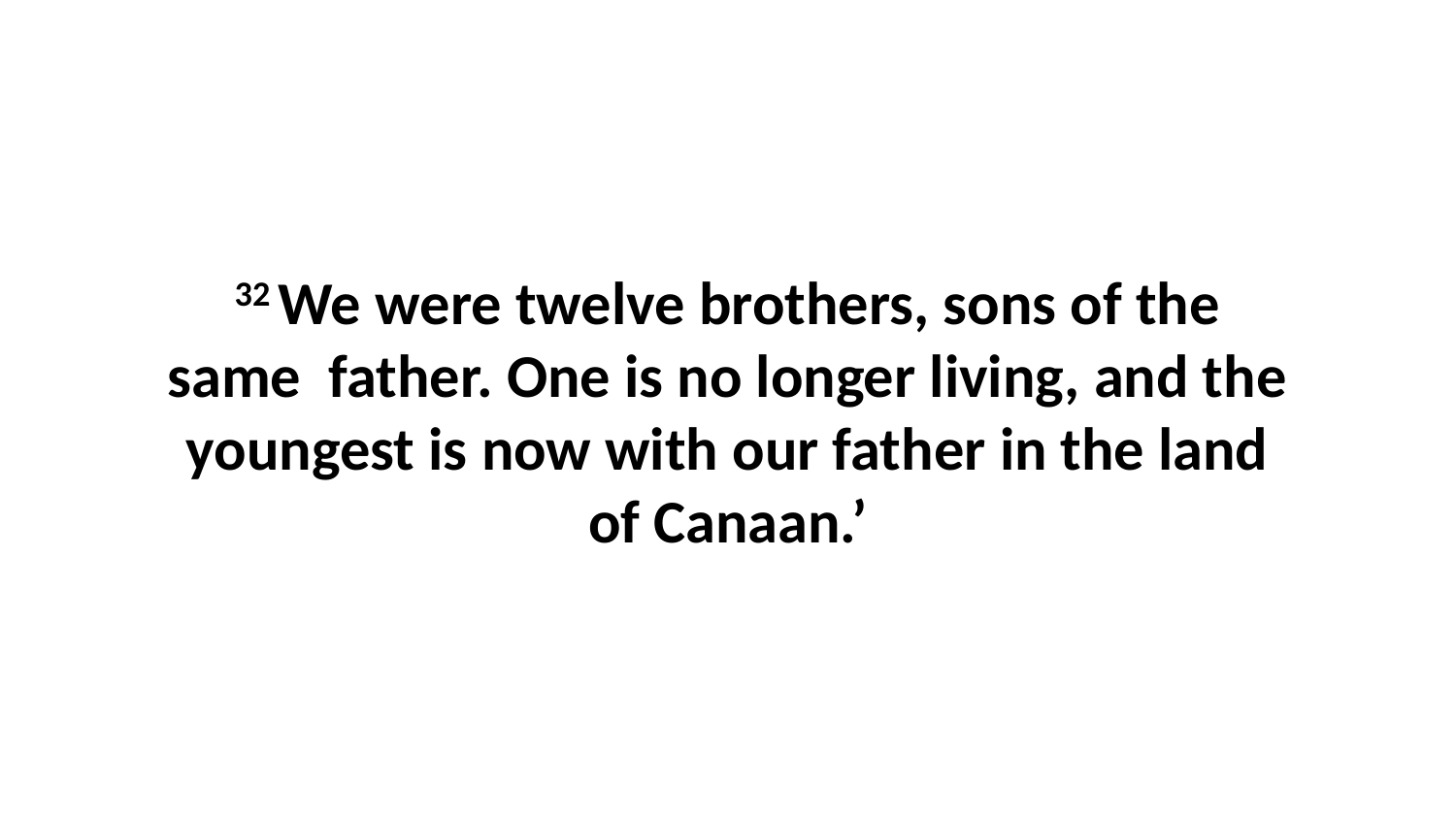

32 We were twelve brothers, sons of the same  father. One is no longer living, and the youngest is now with our father in the land of Canaan.’